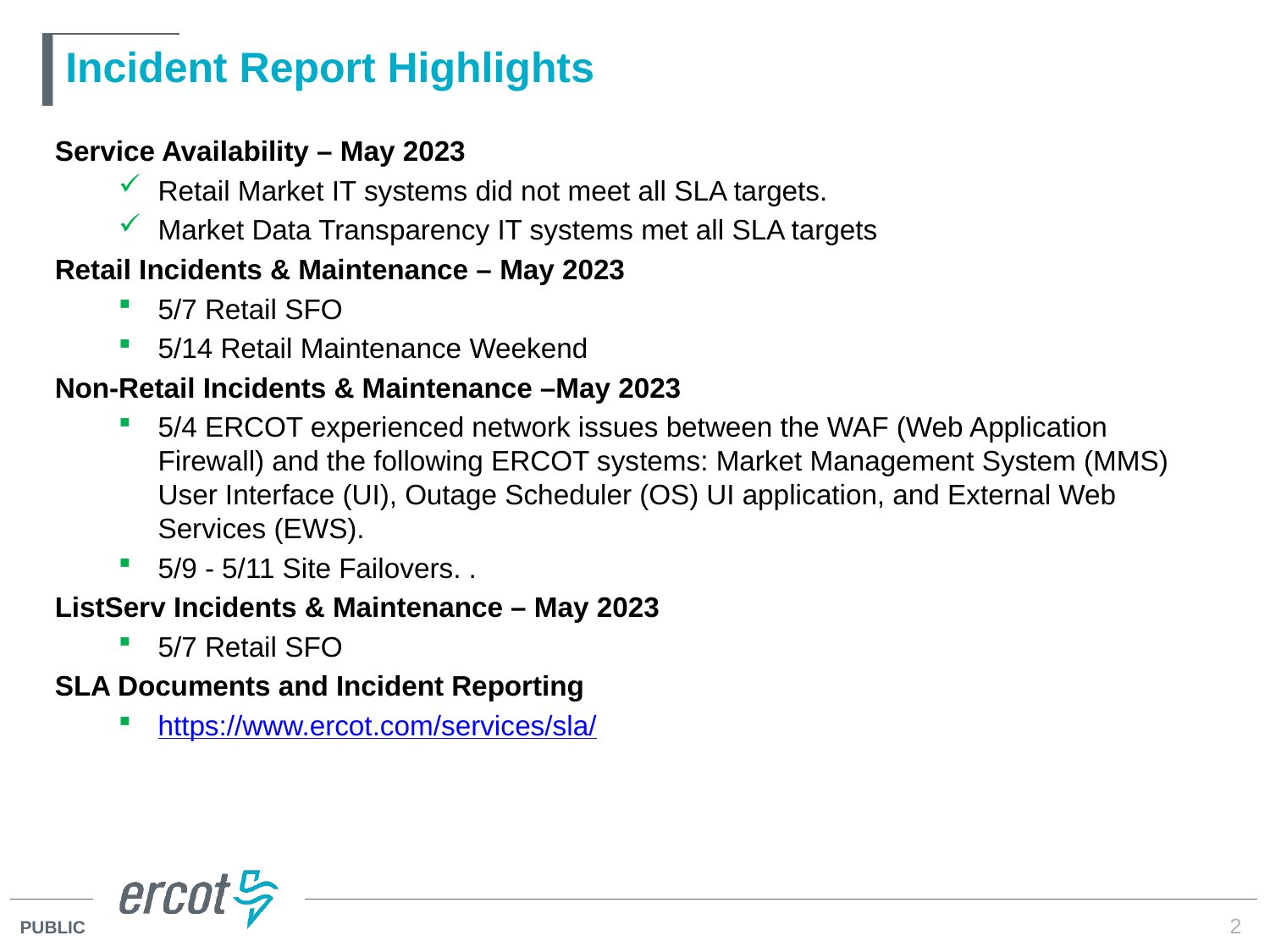

# Incident Report Highlights
Service Availability – May 2023
Retail Market IT systems did not meet all SLA targets.
Market Data Transparency IT systems met all SLA targets
Retail Incidents & Maintenance – May 2023
5/7 Retail SFO
5/14 Retail Maintenance Weekend
Non-Retail Incidents & Maintenance –May 2023
5/4 ERCOT experienced network issues between the WAF (Web Application Firewall) and the following ERCOT systems: Market Management System (MMS) User Interface (UI), Outage Scheduler (OS) UI application, and External Web Services (EWS).
5/9 - 5/11 Site Failovers. .
ListServ Incidents & Maintenance – May 2023
5/7 Retail SFO
SLA Documents and Incident Reporting
https://www.ercot.com/services/sla/

2